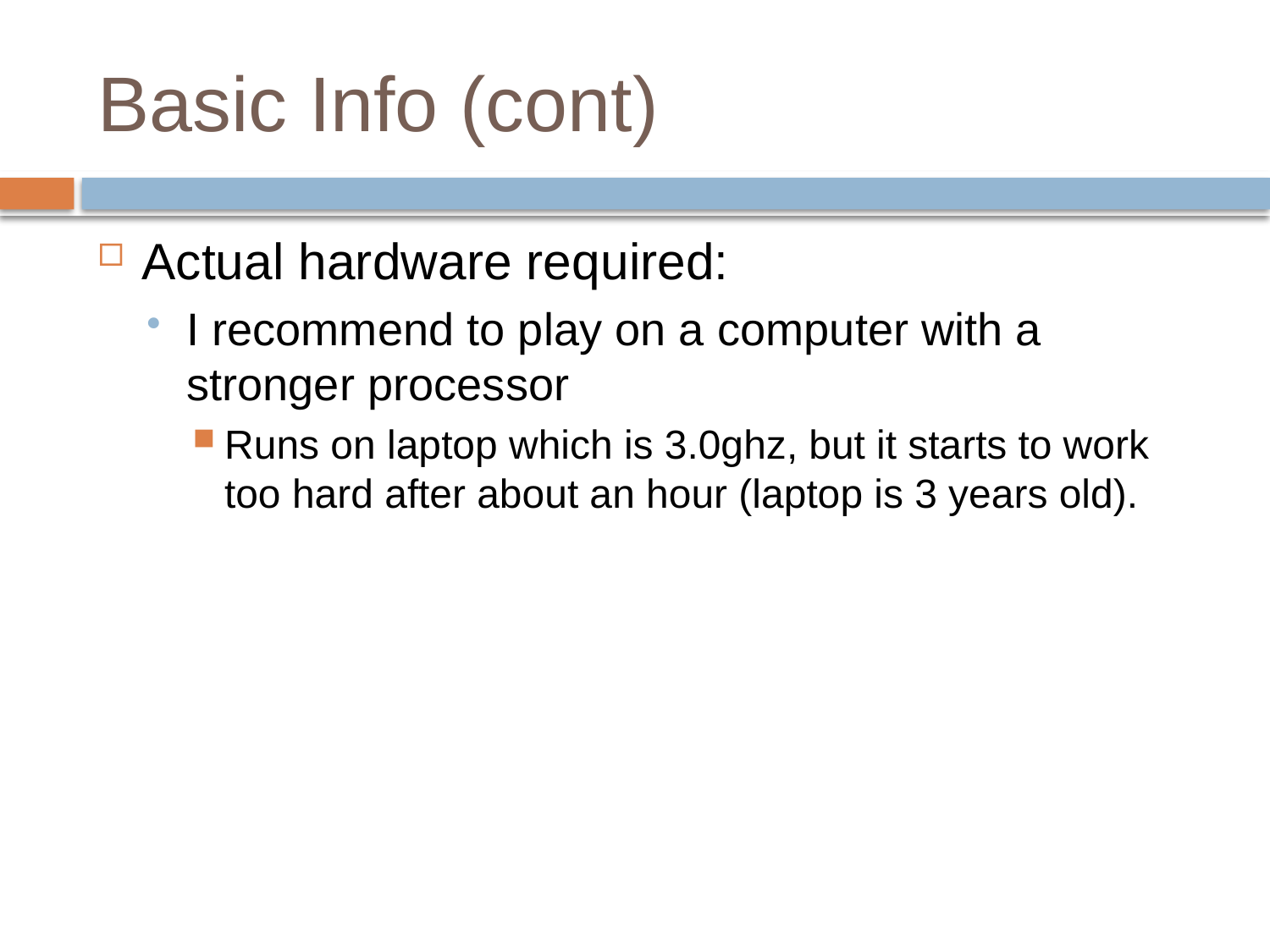

# Basic Info (cont)
Actual hardware required:
I recommend to play on a computer with a stronger processor
Runs on laptop which is 3.0ghz, but it starts to work too hard after about an hour (laptop is 3 years old).